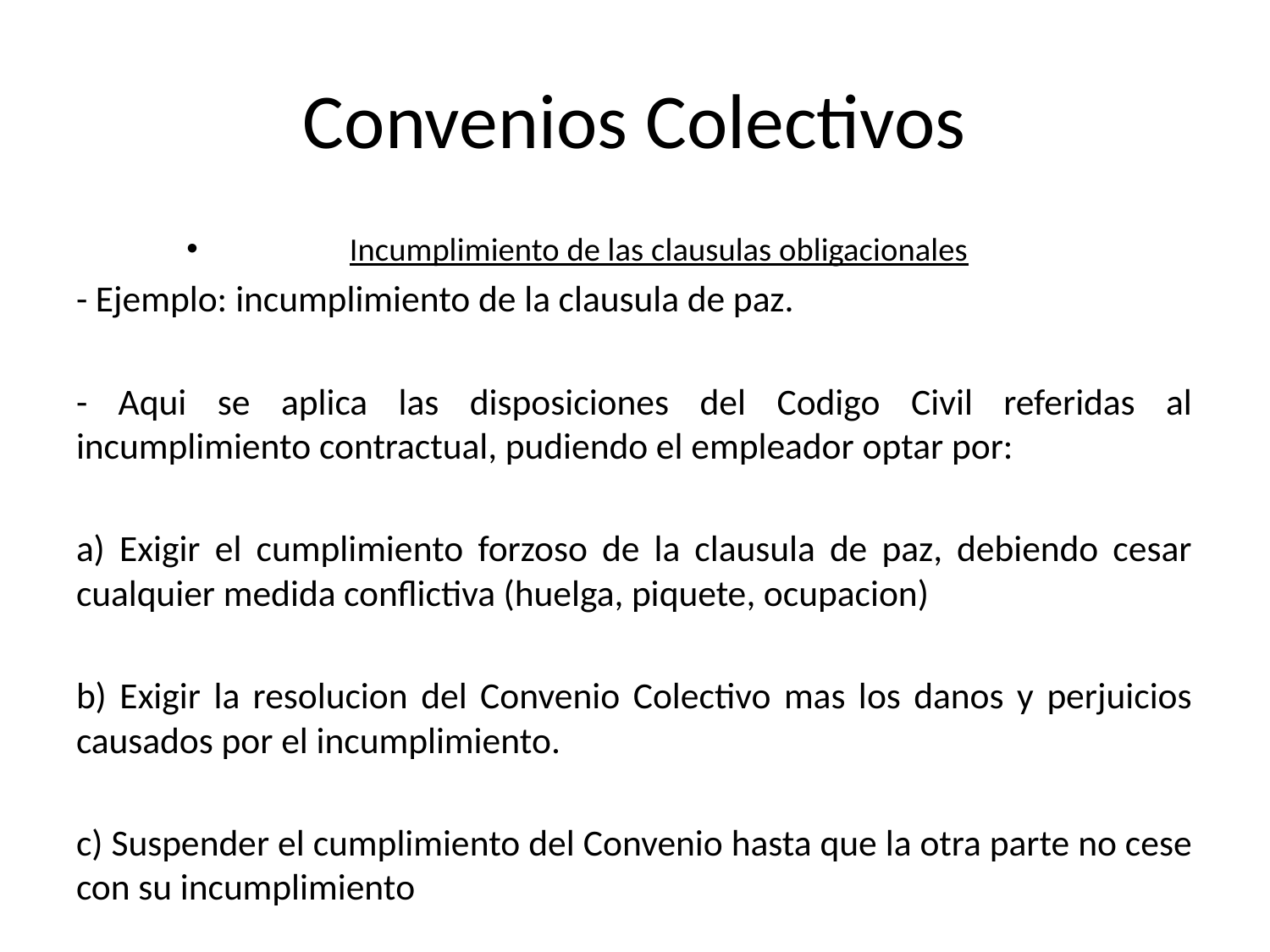

# Convenios Colectivos
Incumplimiento de las clausulas obligacionales
- Ejemplo: incumplimiento de la clausula de paz.

- Aqui se aplica las disposiciones del Codigo Civil referidas al incumplimiento contractual, pudiendo el empleador optar por:

a) Exigir el cumplimiento forzoso de la clausula de paz, debiendo cesar cualquier medida conflictiva (huelga, piquete, ocupacion)

b) Exigir la resolucion del Convenio Colectivo mas los danos y perjuicios causados por el incumplimiento.

c) Suspender el cumplimiento del Convenio hasta que la otra parte no cese con su incumplimiento